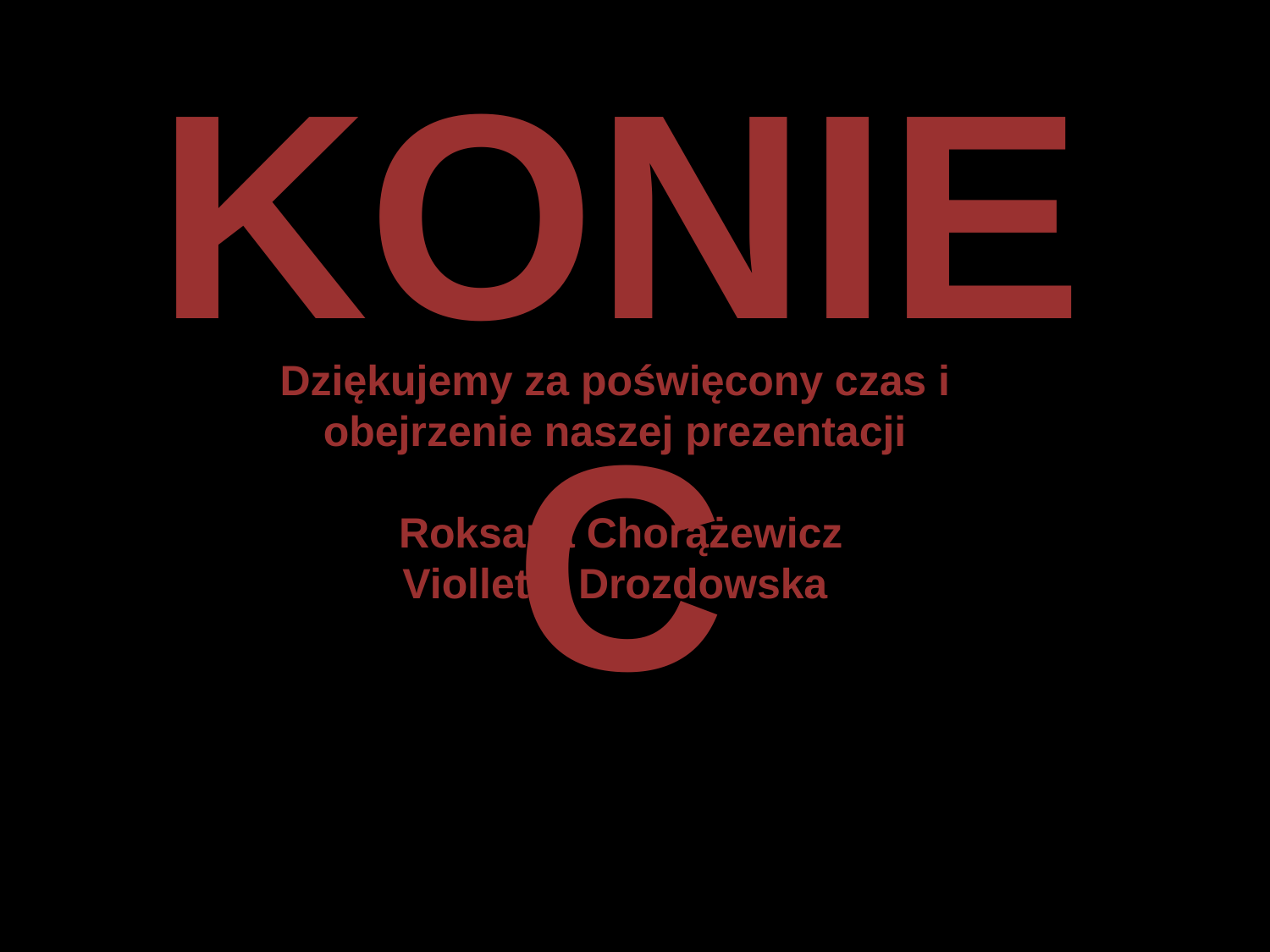

KONIEC

Dziękujemy za poświęcony czas i obejrzenie naszej prezentacji

 Roksana Chorążewicz
Violletta Drozdowska